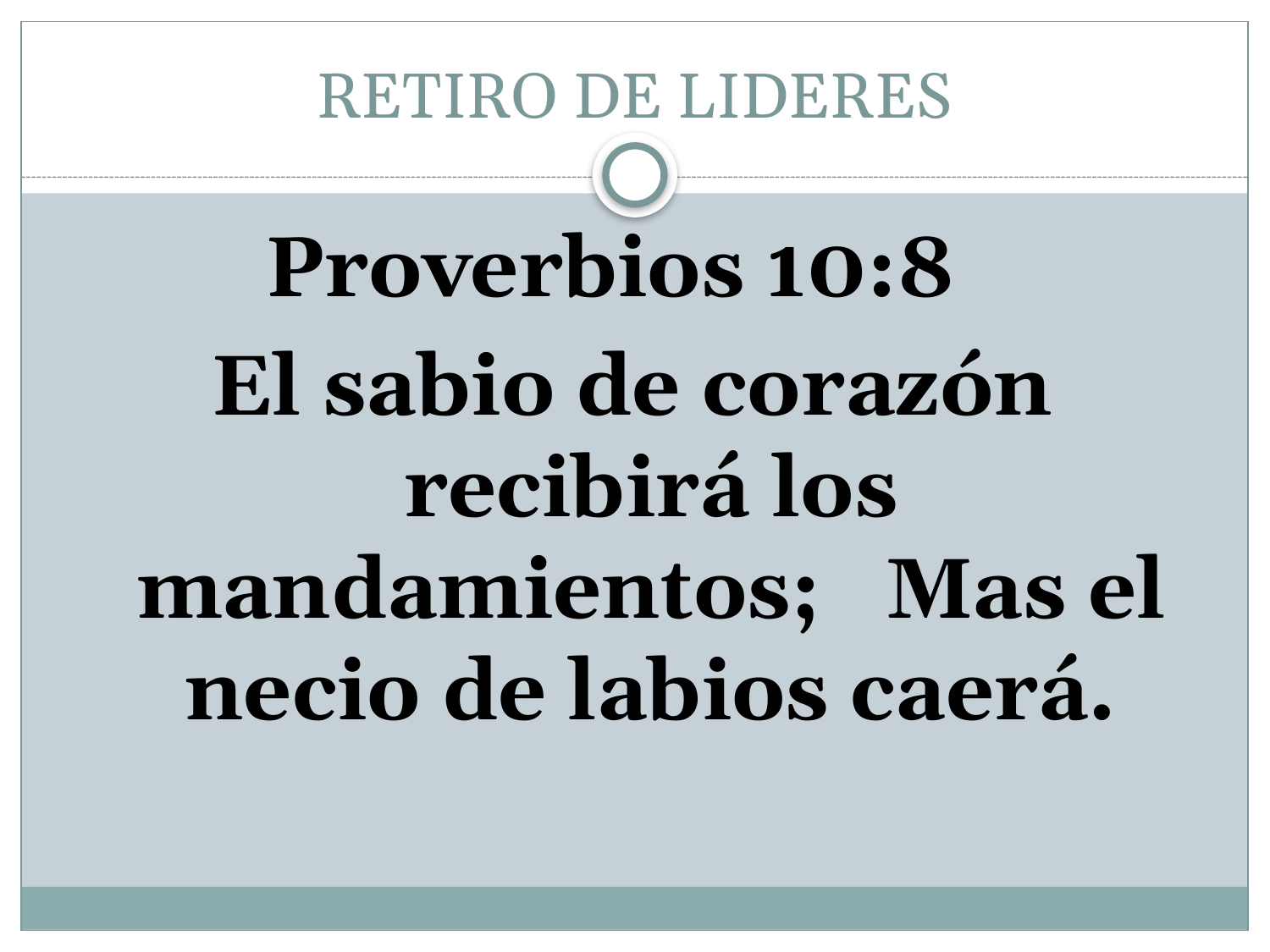

# RETIRO DE LIDERES
Proverbios 10:8
El sabio de corazón recibirá los mandamientos;   Mas el necio de labios caerá.